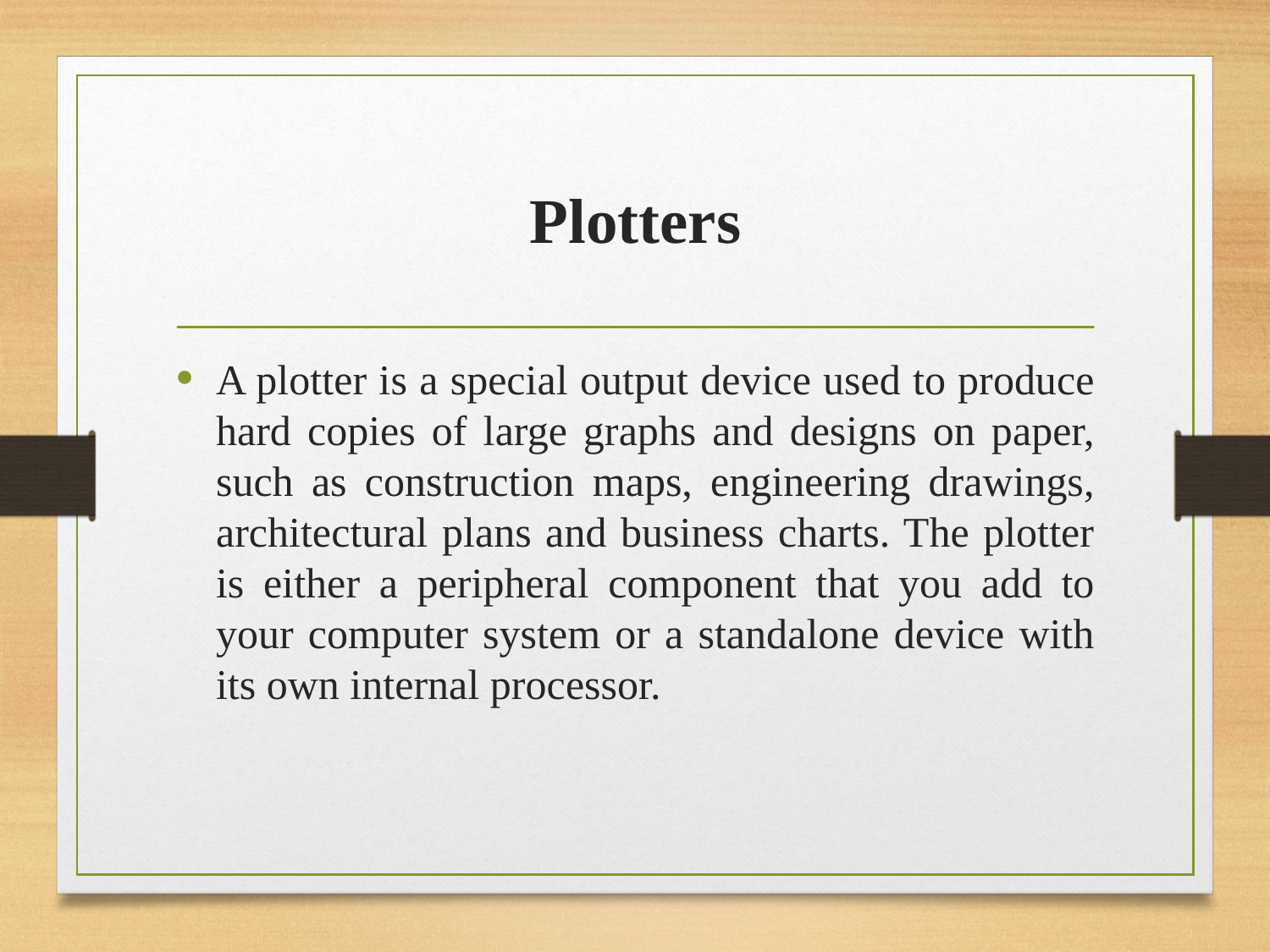

# Plotters
A plotter is a special output device used to produce hard copies of large graphs and designs on paper, such as construction maps, engineering drawings, architectural plans and business charts. The plotter is either a peripheral component that you add to your computer system or a standalone device with its own internal processor.